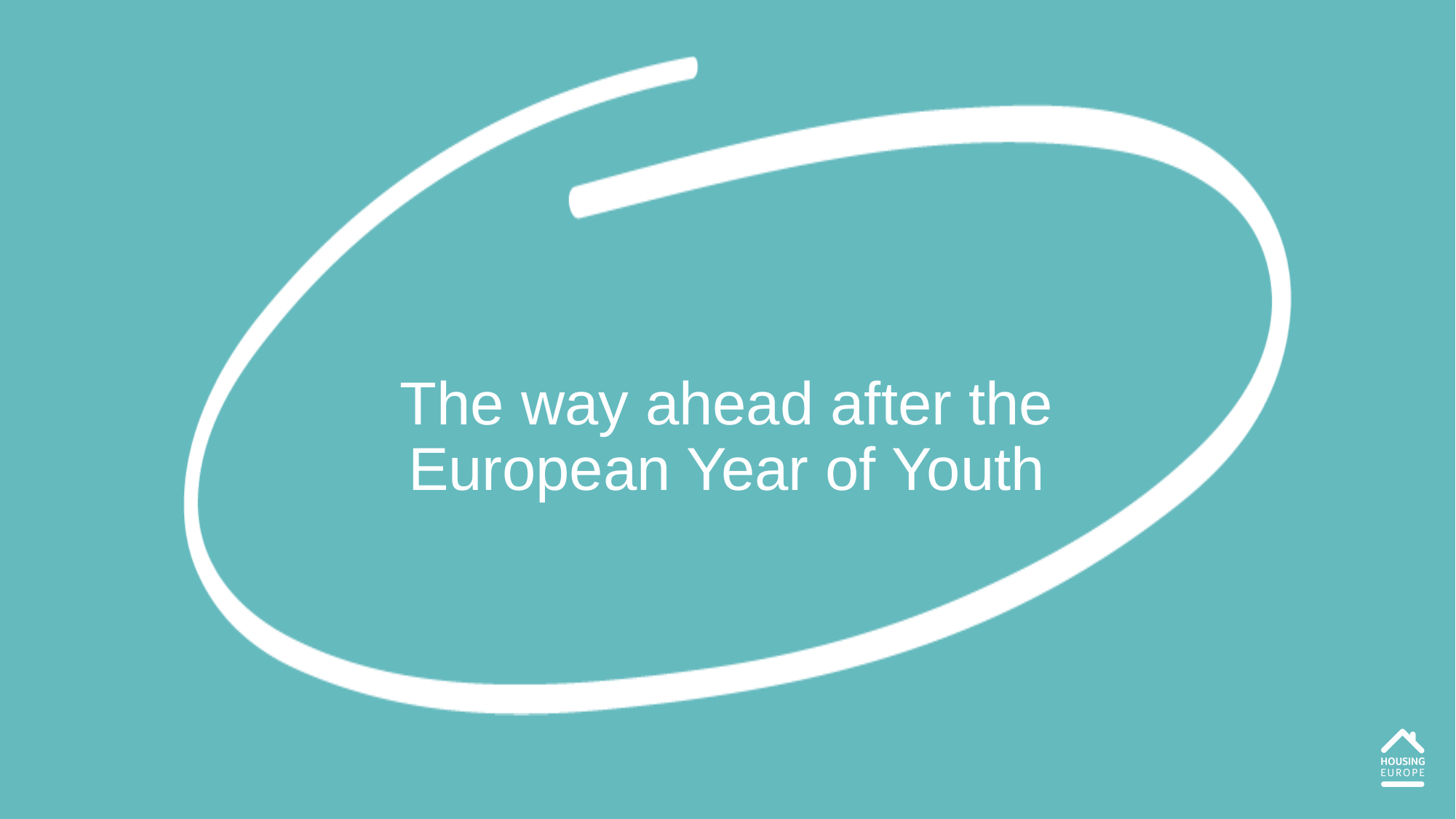

# The way ahead after the European Year of Youth